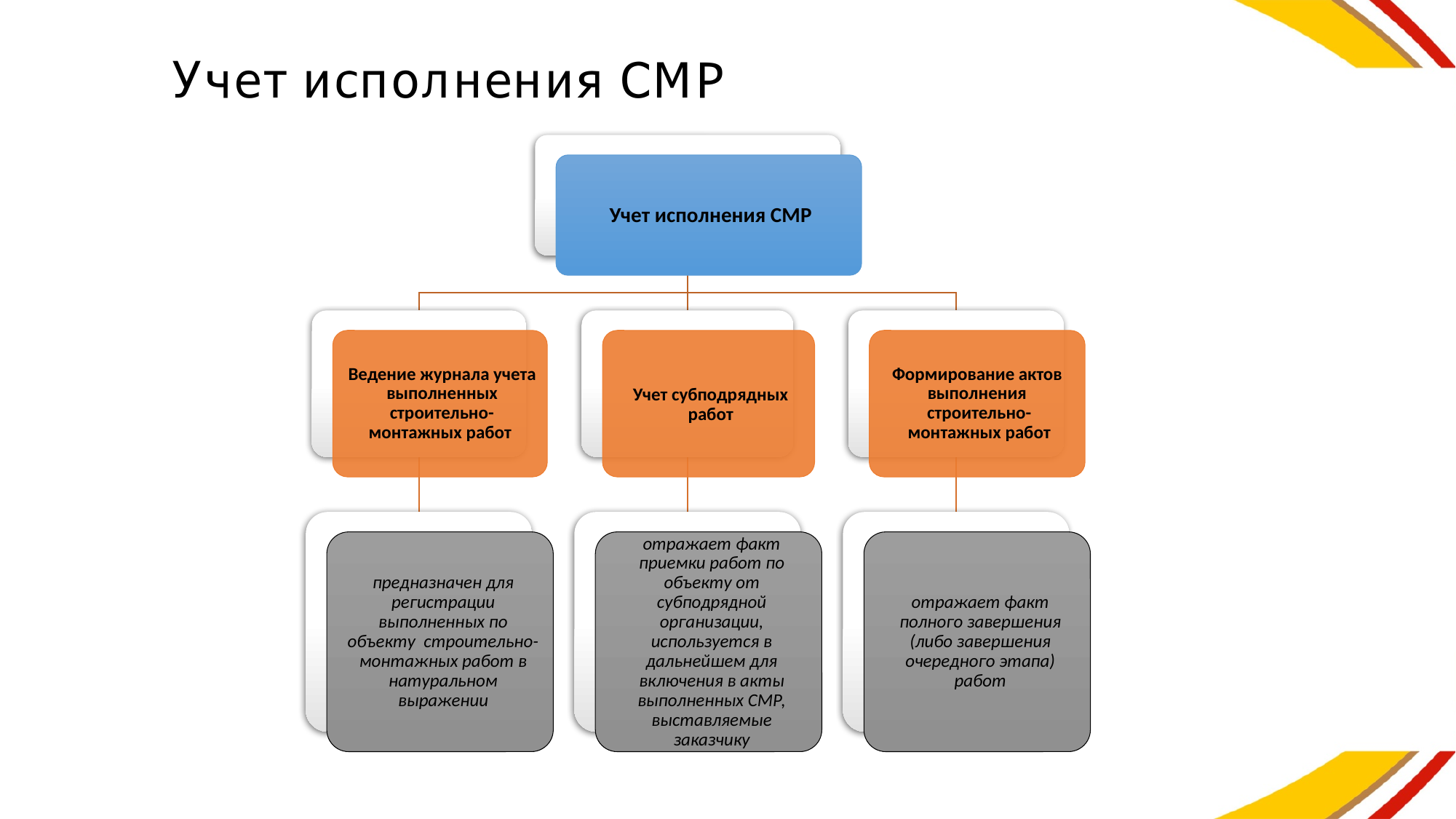

# Учет исполнения СМР
Учет исполнения СМР
Ведение журнала учета выполненных строительно-монтажных работ
предназначен для регистрации выполненных по объекту  строительно-монтажных работ в натуральном выражении

Учет субподрядных работ

отражает факт приемки работ по объекту от субподрядной организации, используется в дальнейшем для включения в акты выполненных СМР, выставляемые заказчику
Формирование актов  выполнения  строительно-монтажных работ
отражает факт полного завершения (либо завершения очередного этапа) работ